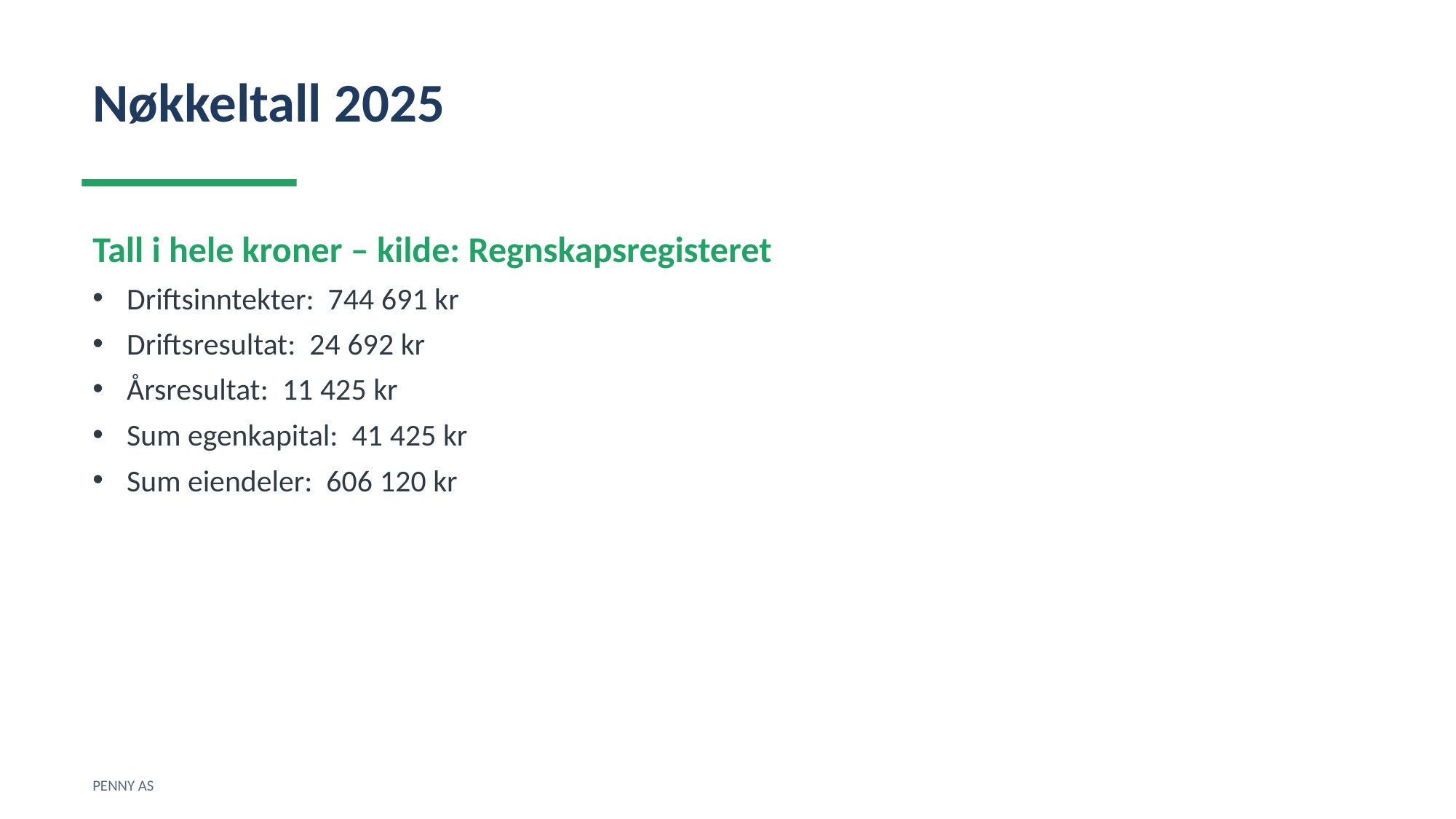

Nøkkeltall 2025

Tall i hele kroner – kilde: Regnskapsregisteret
Driftsinntekter:  744 691 kr
Driftsresultat:  24 692 kr
Årsresultat:  11 425 kr
Sum egenkapital:  41 425 kr
Sum eiendeler:  606 120 kr
PENNY AS